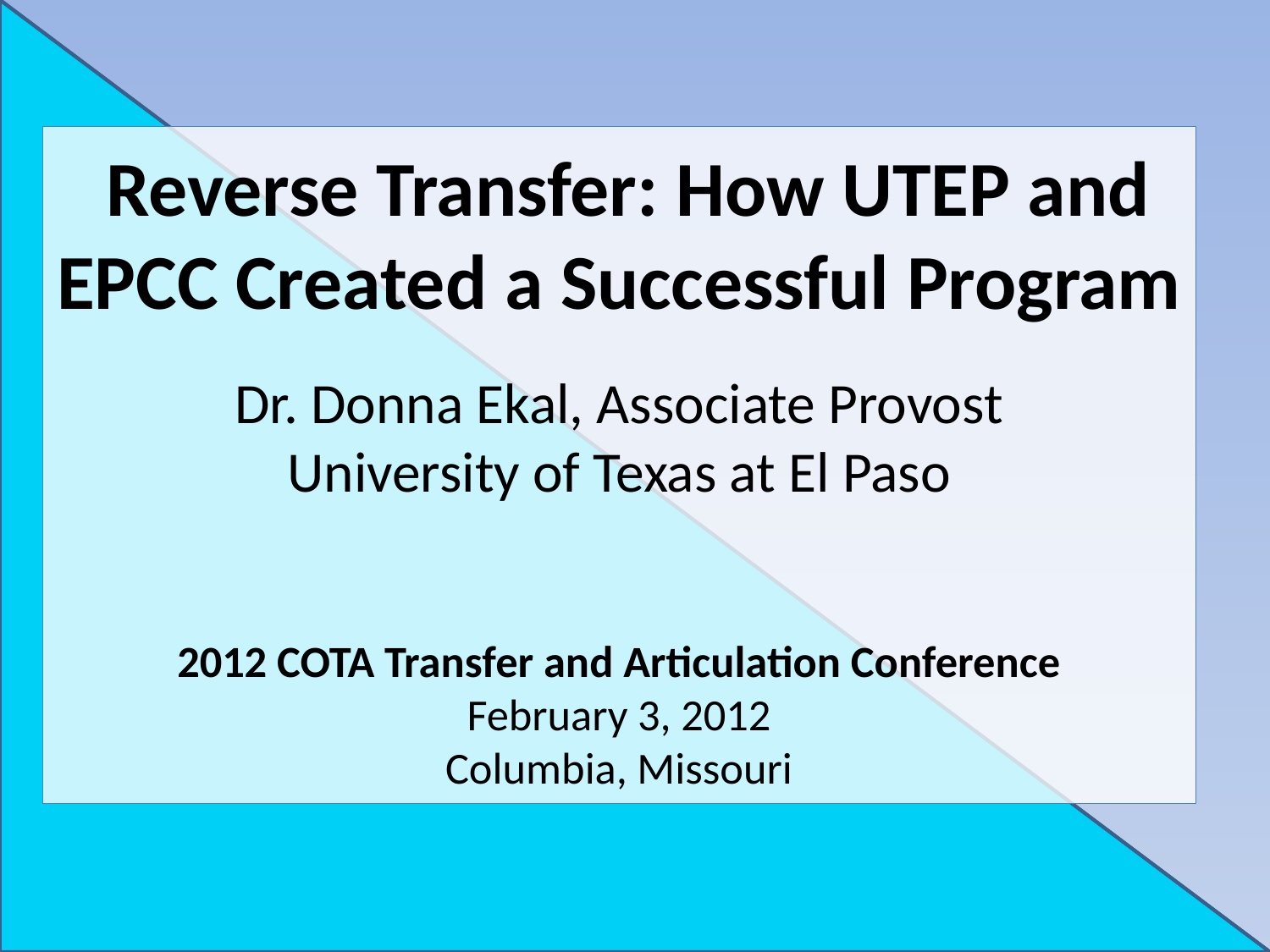

# Reverse Transfer: How UTEP and EPCC Created a Successful Program Dr. Donna Ekal, Associate Provost University of Texas at El Paso 2012 COTA Transfer and Articulation Conference February 3, 2012 Columbia, Missouri